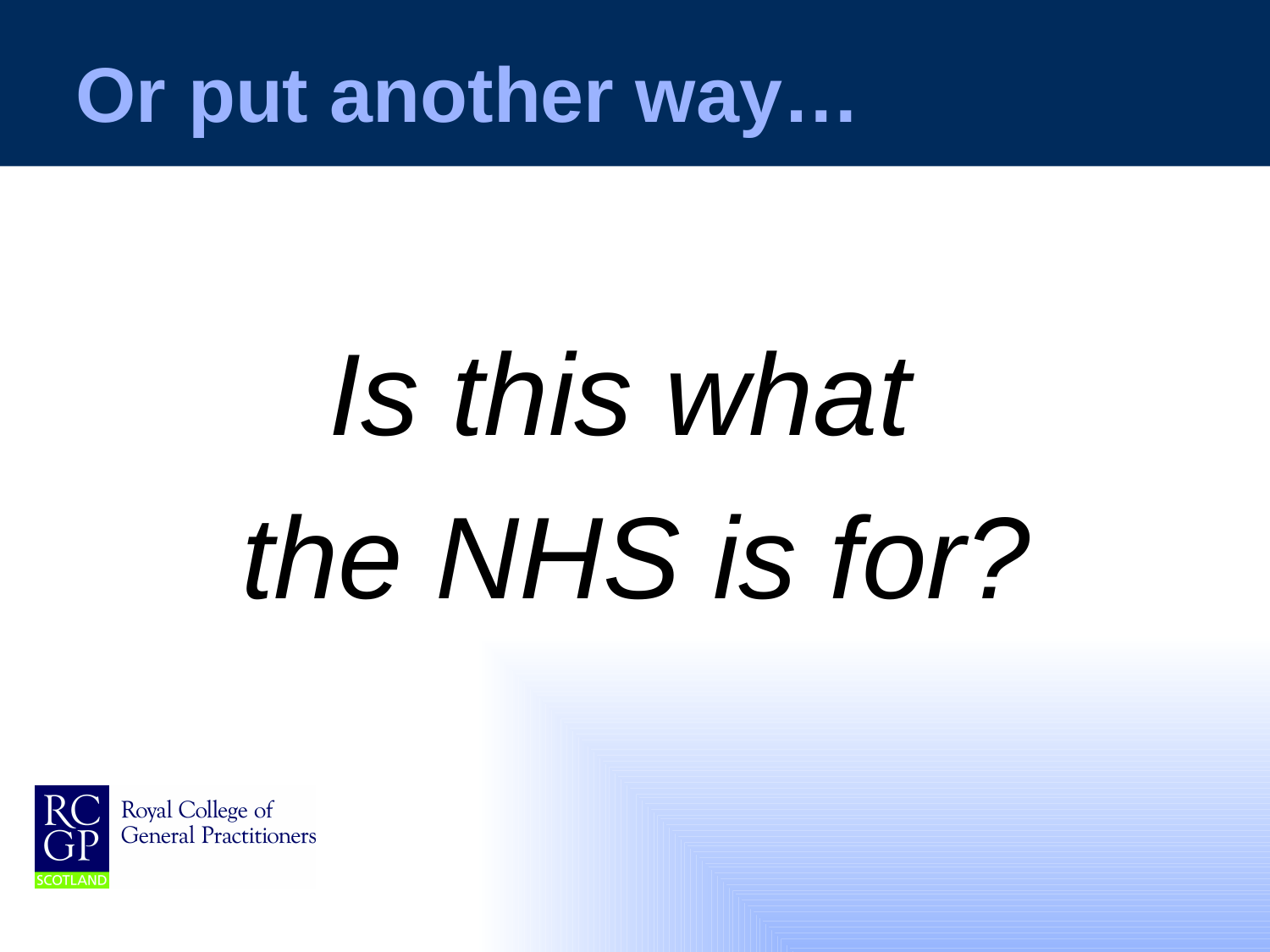

# Or put another way…

Is this what
the NHS is for?